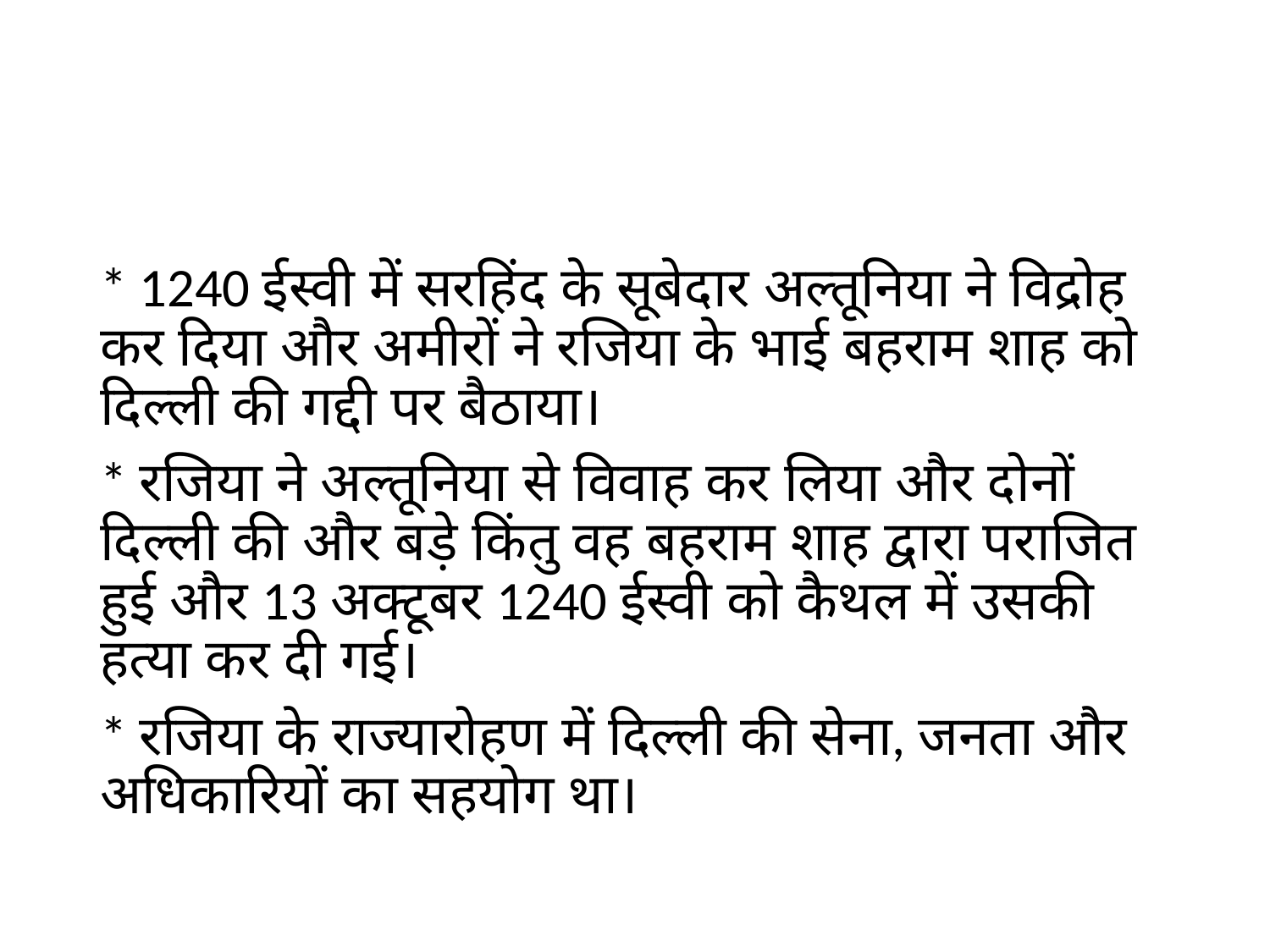

#
* 1240 ईस्वी में सरहिंद के सूबेदार अल्तूनिया ने विद्रोह कर दिया और अमीरों ने रजिया के भाई बहराम शाह को दिल्ली की गद्दी पर बैठाया।
* रजिया ने अल्तूनिया से विवाह कर लिया और दोनों दिल्ली की और बड़े किंतु वह बहराम शाह द्वारा पराजित हुई और 13 अक्टूबर 1240 ईस्वी को कैथल में उसकी हत्या कर दी गई।
* रजिया के राज्यारोहण में दिल्ली की सेना, जनता और अधिकारियों का सहयोग था।